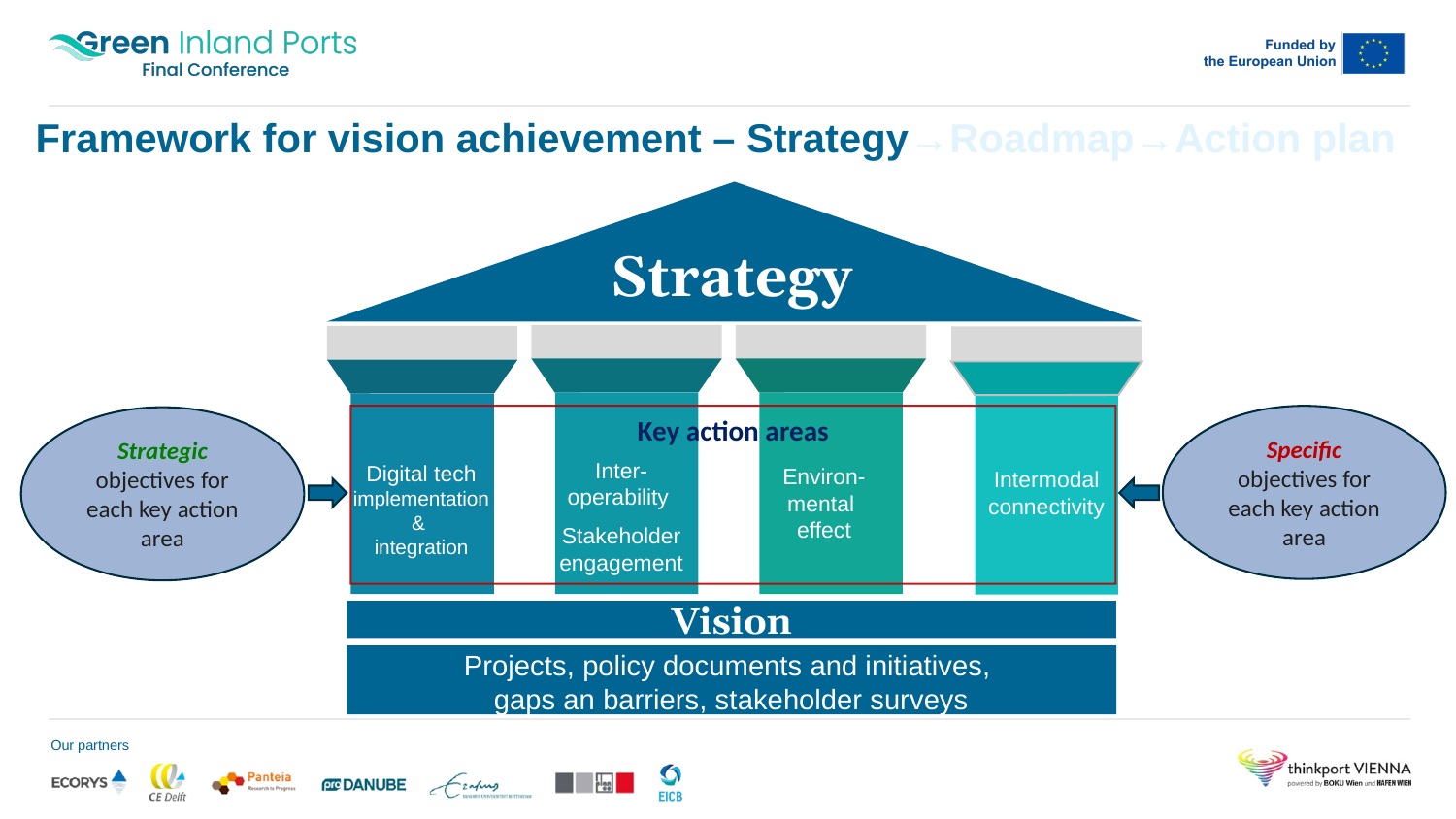

# Framework for vision achievement – Strategy→Roadmap→Action plan

Strategy

Key action areas
Specific objectives for each key action area
Strategic objectives for each key action area
Inter-
operability

Stakeholder engagement
Digital tech
implementation
&
integration

Environ-
mental
effect
Intermodal connectivity

Vision
Projects, policy documents and initiatives,
gaps an barriers, stakeholder surveys